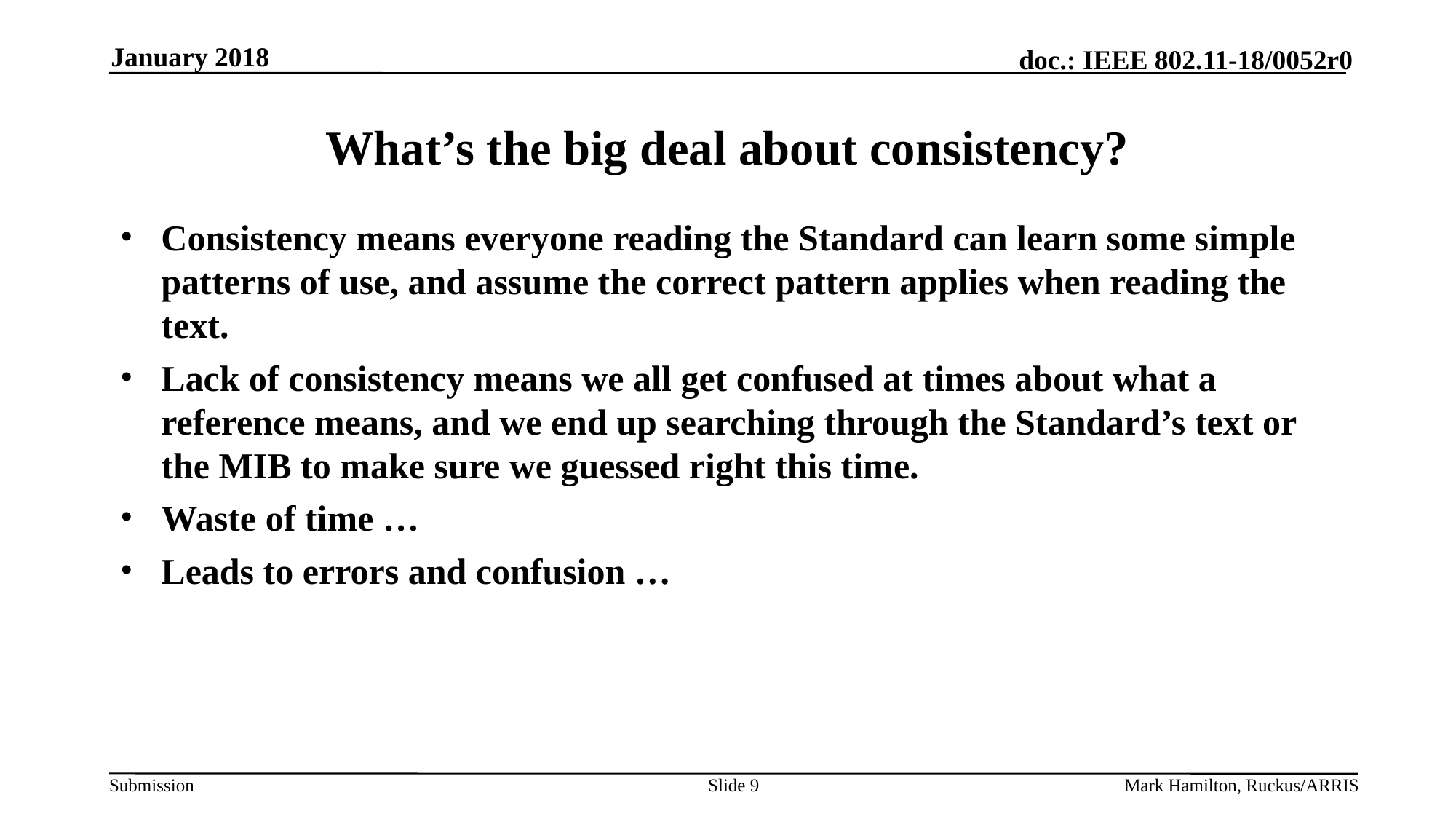

January 2018
# What’s the big deal about consistency?
Consistency means everyone reading the Standard can learn some simple patterns of use, and assume the correct pattern applies when reading the text.
Lack of consistency means we all get confused at times about what a reference means, and we end up searching through the Standard’s text or the MIB to make sure we guessed right this time.
Waste of time …
Leads to errors and confusion …

Slide 9
Mark Hamilton, Ruckus/ARRIS